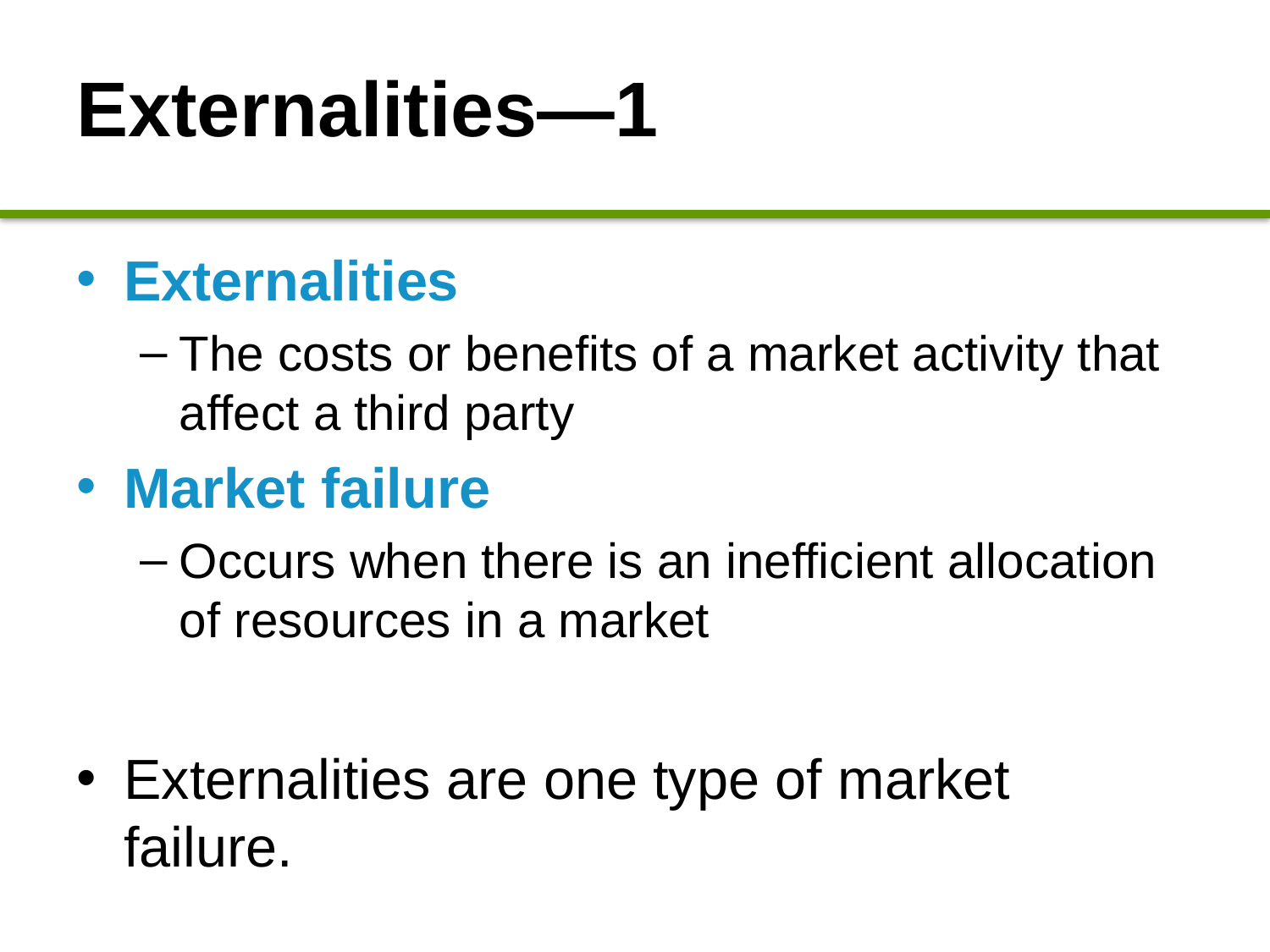

# Externalities—1
Externalities
The costs or benefits of a market activity that affect a third party
Market failure
Occurs when there is an inefficient allocation of resources in a market

Externalities are one type of market failure.